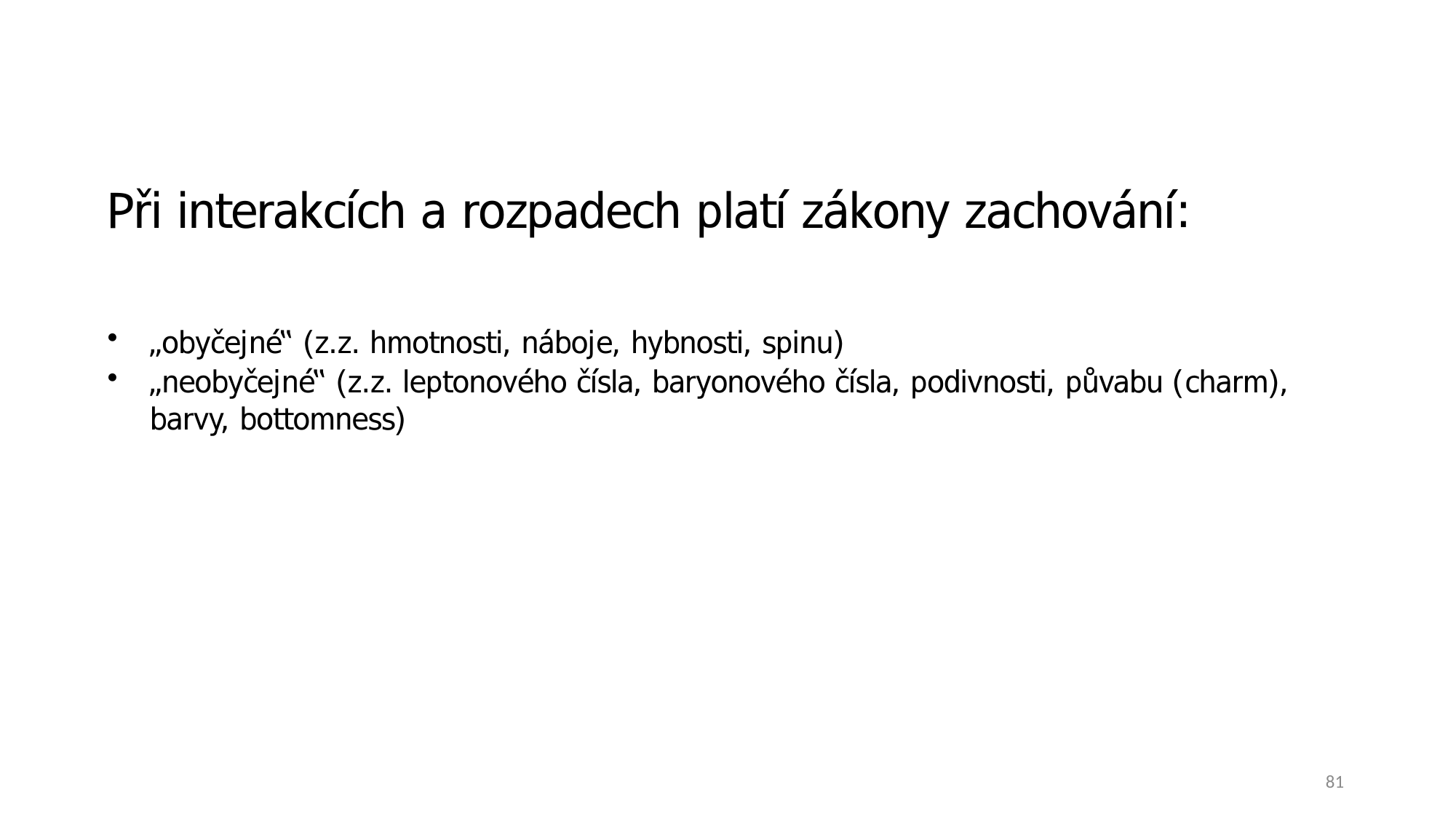

Při interakcích a rozpadech platí zákony zachování:

„obyčejné“ (z.z. hmotnosti, náboje, hybnosti, spinu)
„neobyčejné“ (z.z. leptonového čísla, baryonového čísla, podivnosti, půvabu (charm), barvy, bottomness)

81